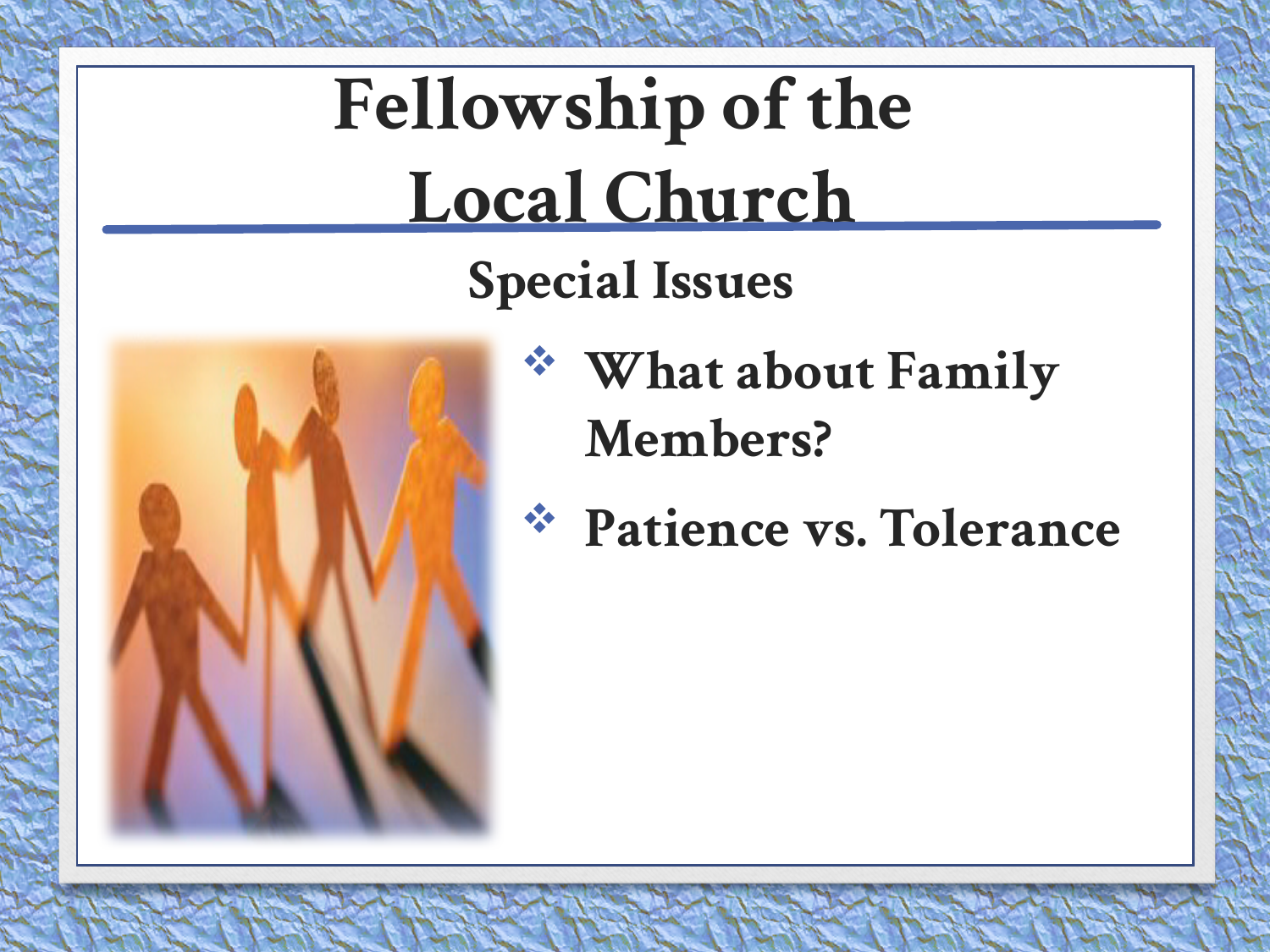

# Fellowship of the Local Church
Special Issues
What about Family Members?
Patience vs. Tolerance